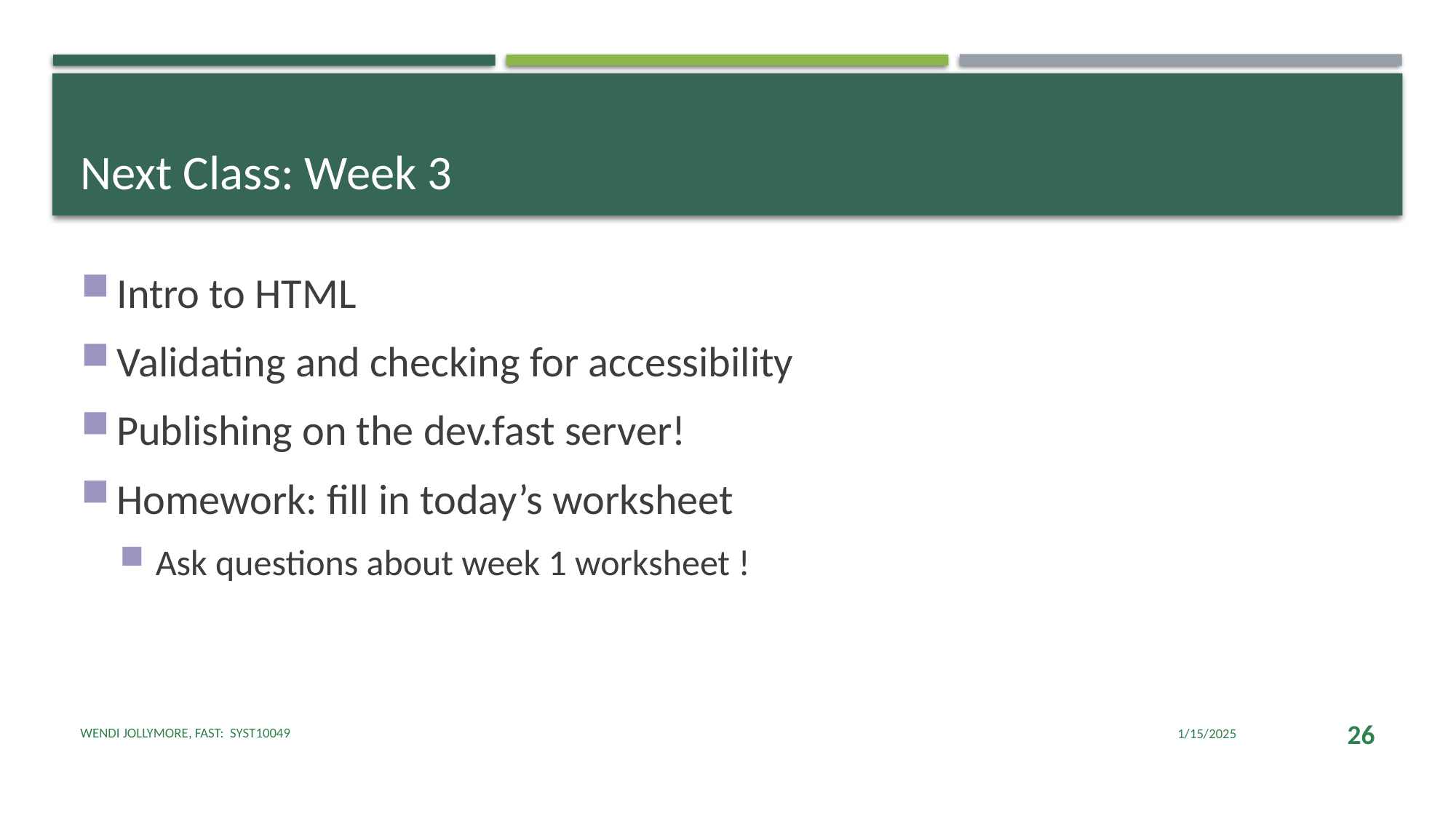

# Next Class: Week 3
Intro to HTML
Validating and checking for accessibility
Publishing on the dev.fast server!
Homework: fill in today’s worksheet
Ask questions about week 1 worksheet !
Wendi Jollymore, FAST:  SYST10049
1/15/2025
26